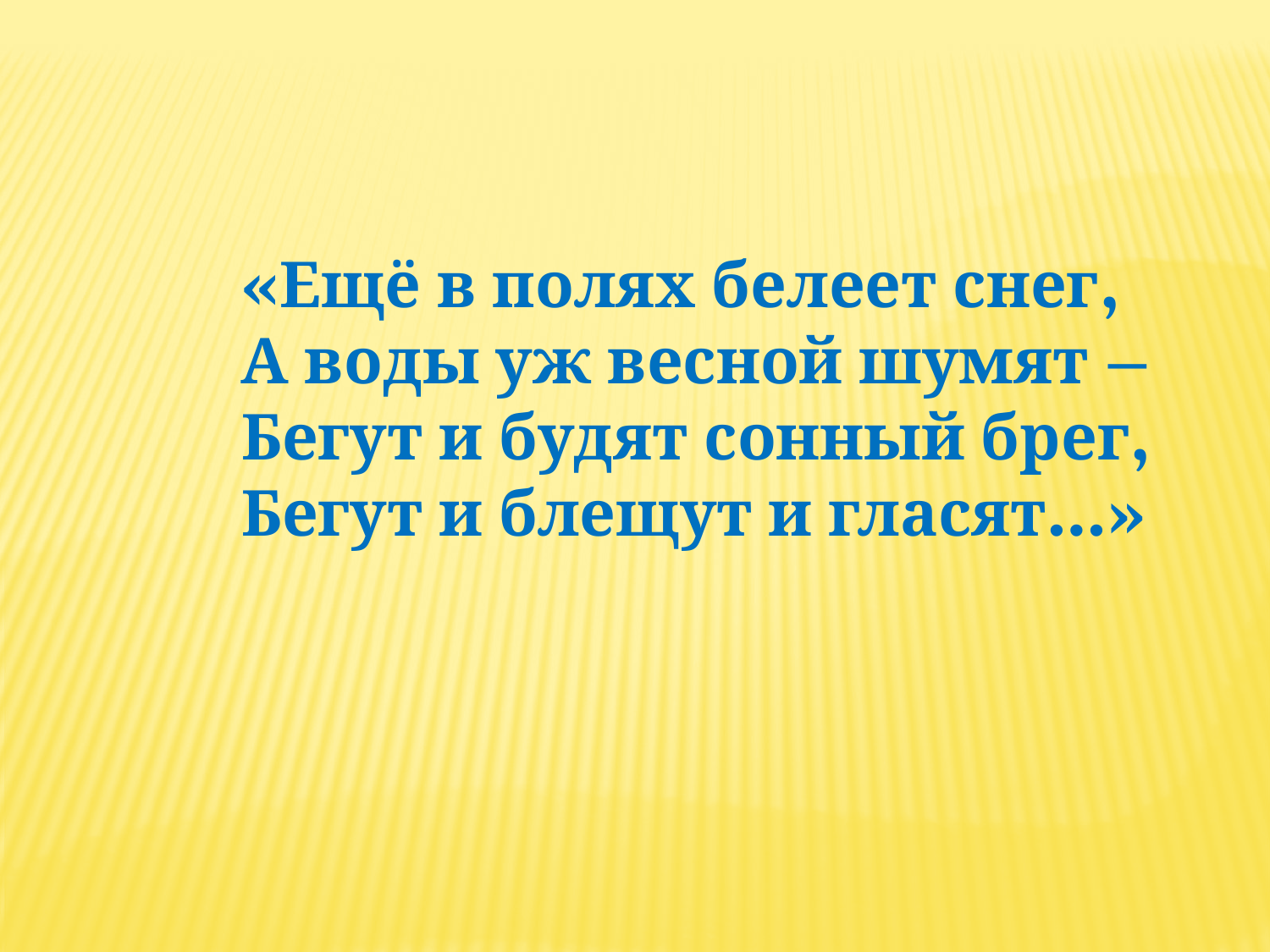

«Ещё в полях белеет снег,
А воды уж весной шумят –
Бегут и будят сонный брег,
Бегут и блещут и гласят…»